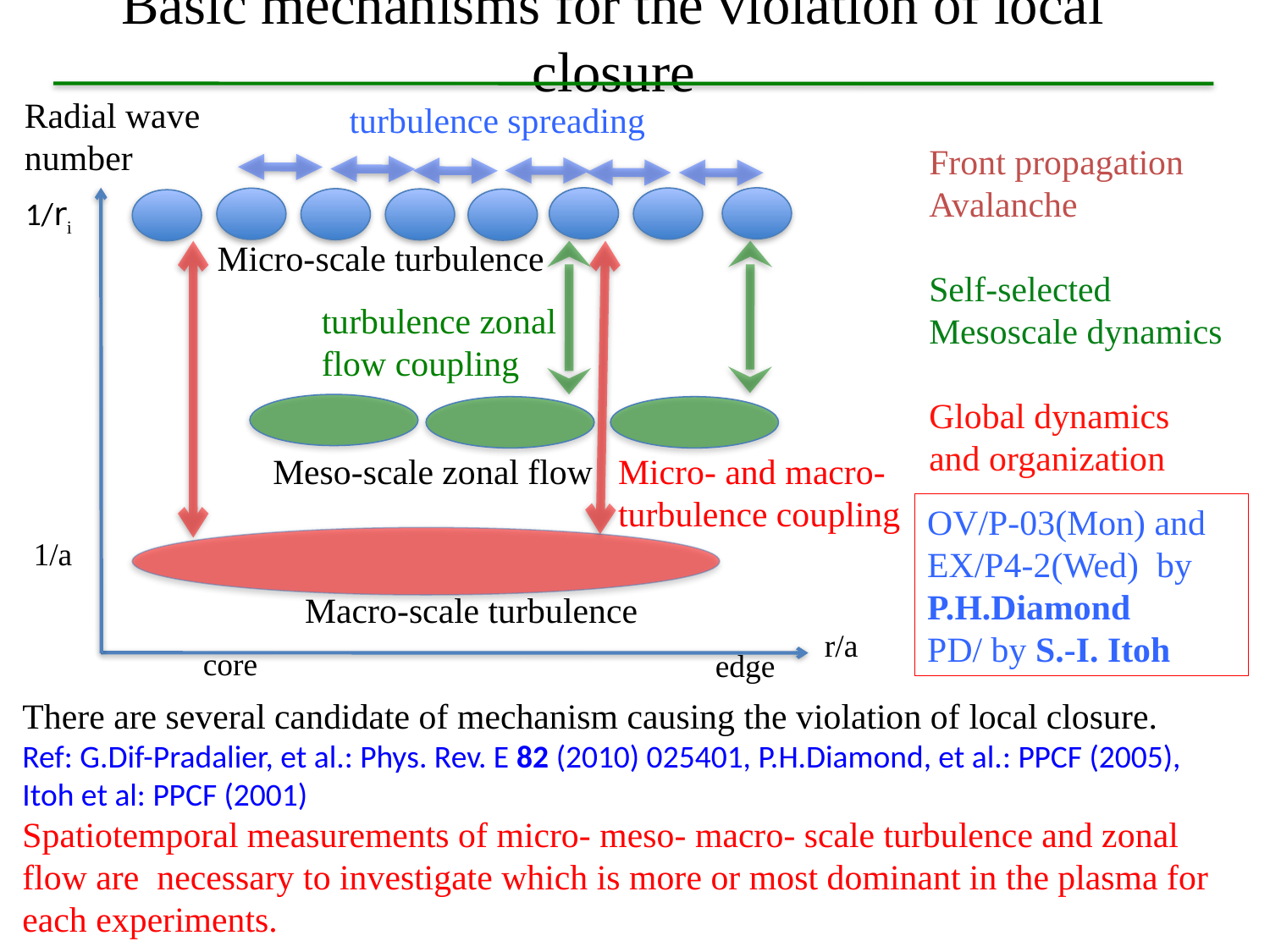

Basic mechanisms for the violation of local closure
Radial wave number
turbulence spreading
Front propagation
Avalanche

Self-selected
Mesoscale dynamics

Global dynamics
and organization
1/ρi

Micro-scale turbulence
turbulence zonal flow coupling

Micro- and macro- turbulence coupling
Meso-scale zonal flow
OV/P-03(Mon) and EX/P4-2(Wed)  by P.H.Diamond
PD/ by S.-I. Itoh
1/a

Macro-scale turbulence
r/a
core
edge
There are several candidate of mechanism causing the violation of local closure.
Ref: G.Dif-Pradalier, et al.: Phys. Rev. E 82 (2010) 025401, P.H.Diamond, et al.: PPCF (2005),
Itoh et al: PPCF (2001)
Spatiotemporal measurements of micro- meso- macro- scale turbulence and zonal flow are  necessary to investigate which is more or most dominant in the plasma for each experiments.